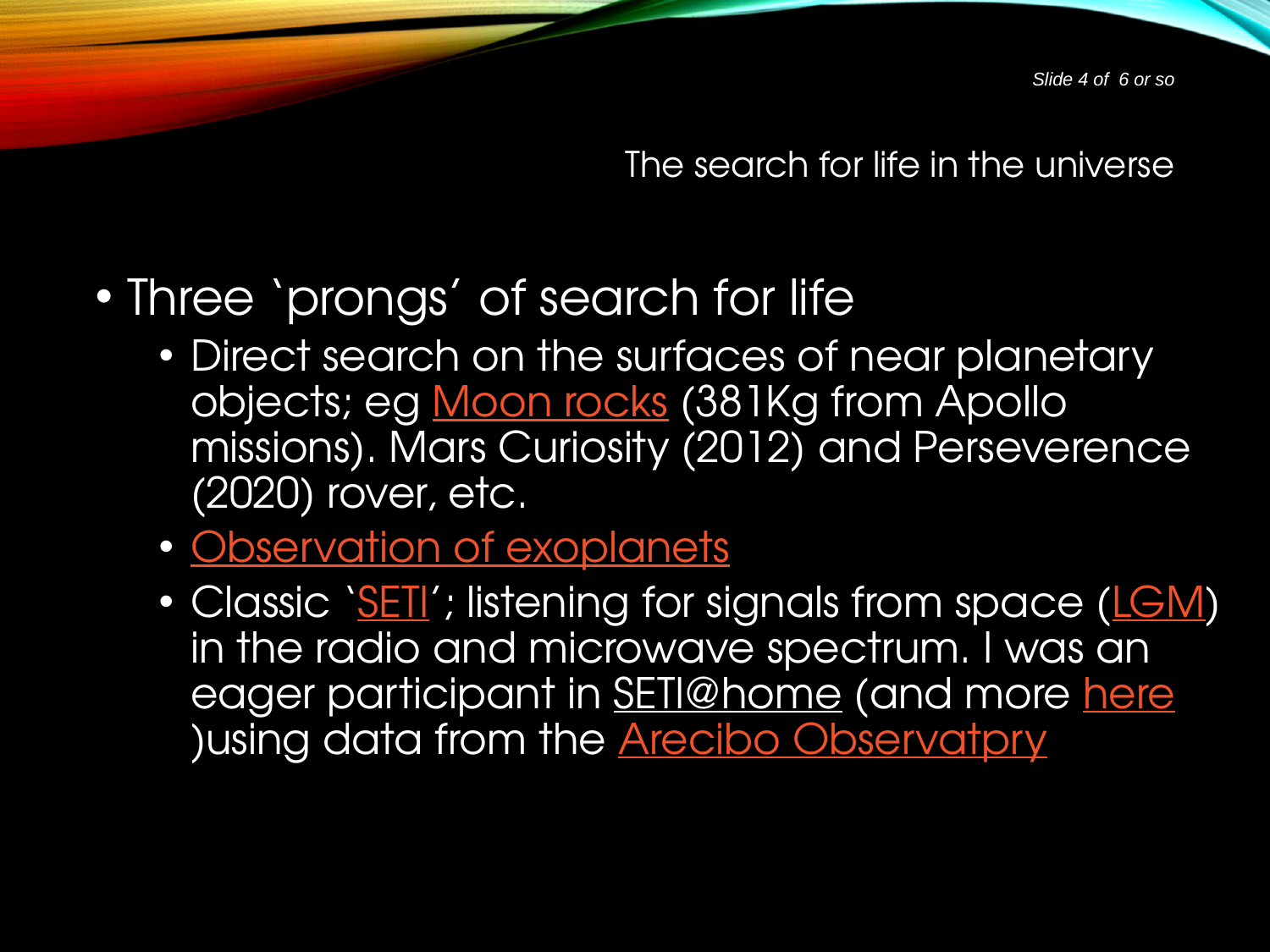

Slide 4 of  6 or so
# The search for life in the universe
Three ‘prongs’ of search for life
Direct search on the surfaces of near planetary objects; eg Moon rocks (381Kg from Apollo missions). Mars Curiosity (2012) and Perseverence (2020) rover, etc.
Observation of exoplanets
Classic ‘SETI’; listening for signals from space (LGM) in the radio and microwave spectrum. I was an eager participant in SETI@home (and more here)using data from the Arecibo Observatpry